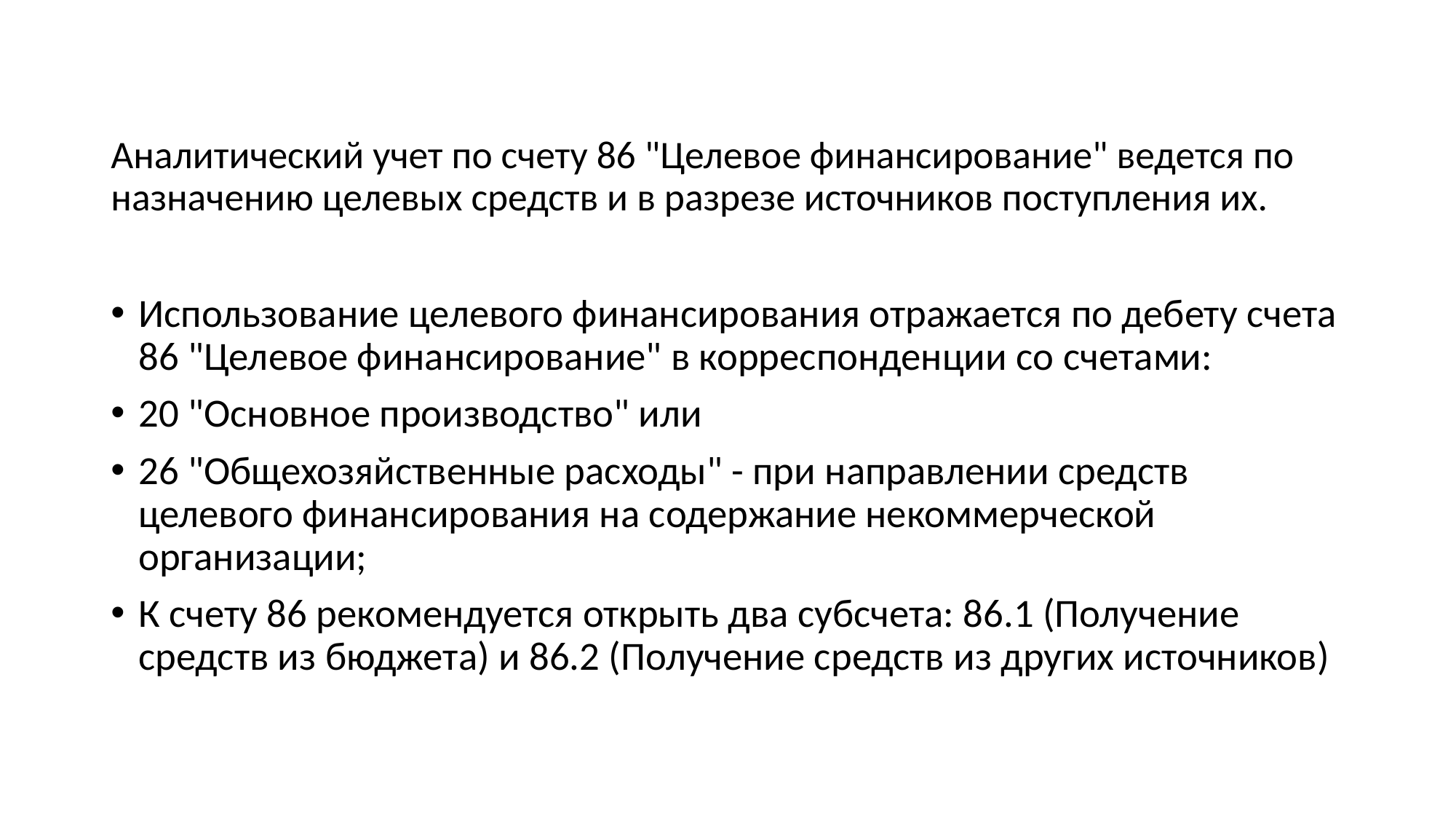

# Аналитический учет по счету 86 "Целевое финансирование" ведется по назначению целевых средств и в разрезе источников поступления их.
Использование целевого финансирования отражается по дебету счета 86 "Целевое финансирование" в корреспонденции со счетами:
20 "Основное производство" или
26 "Общехозяйственные расходы" - при направлении средств целевого финансирования на содержание некоммерческой организации;
К счету 86 рекомендуется открыть два субсчета: 86.1 (Получение средств из бюджета) и 86.2 (Получение средств из других источников)